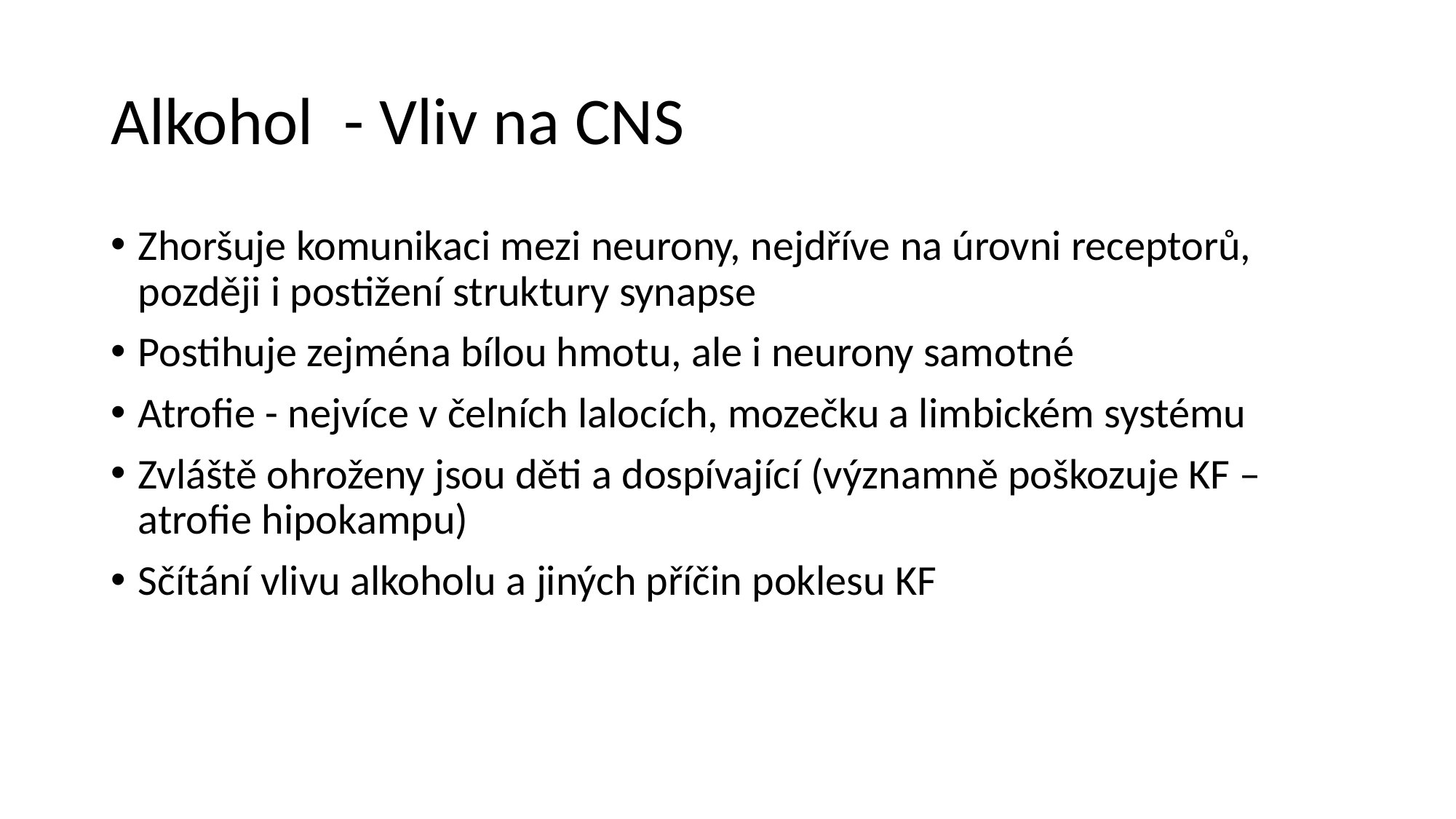

# Alkohol  - Vliv na CNS
Zhoršuje komunikaci mezi neurony, nejdříve na úrovni receptorů, později i postižení struktury synapse
Postihuje zejména bílou hmotu, ale i neurony samotné
Atrofie - nejvíce v čelních lalocích, mozečku a limbickém systému
Zvláště ohroženy jsou děti a dospívající (významně poškozuje KF – atrofie hipokampu)
Sčítání vlivu alkoholu a jiných příčin poklesu KF